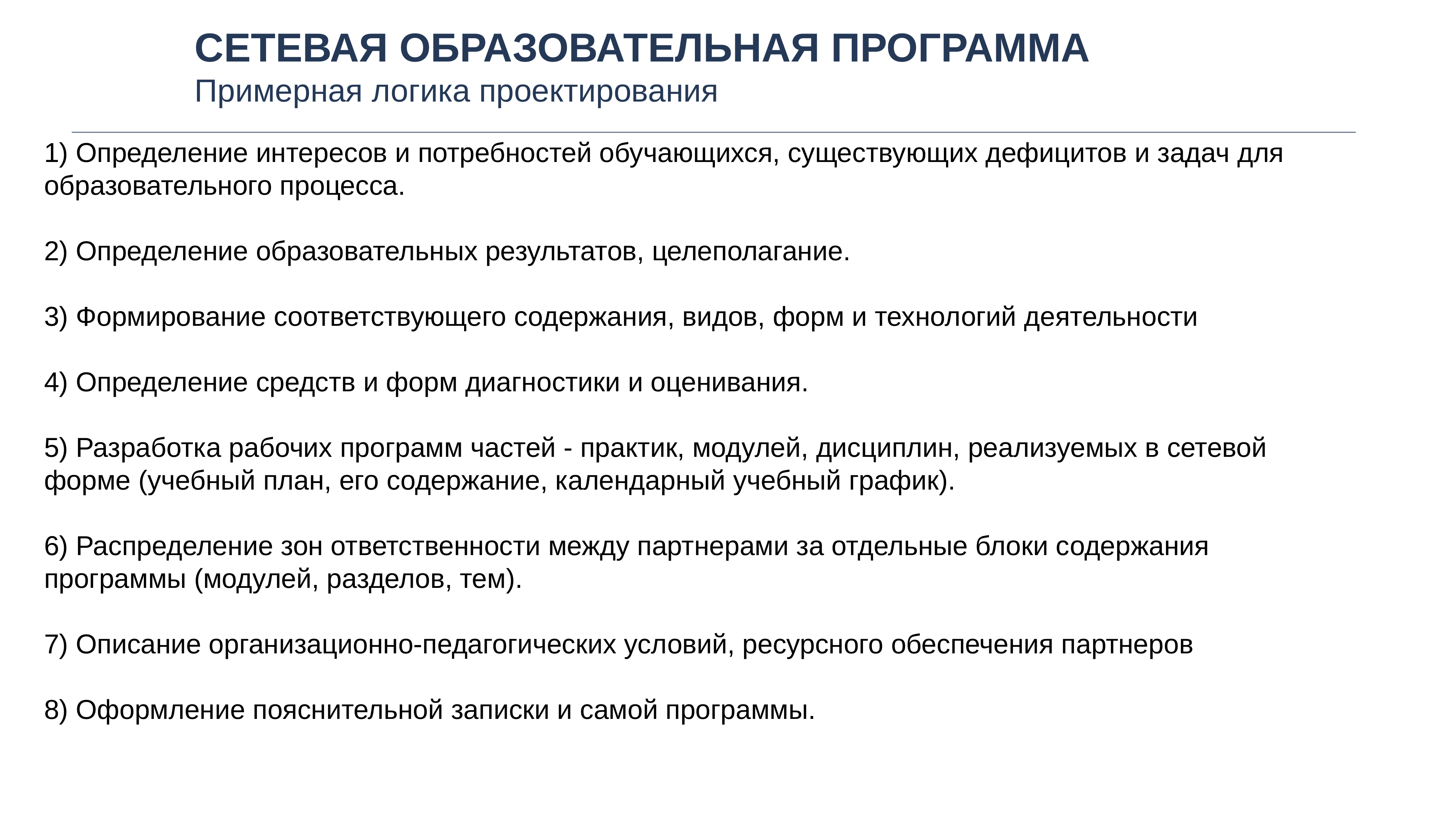

сетевая образовательная программа
Примерная логика проектирования

1) Определение интересов и потребностей обучающихся, существующих дефицитов и задач для образовательного процесса.

2) Определение образовательных результатов, целеполагание.

3) Формирование соответствующего содержания, видов, форм и технологий деятельности

4) Определение средств и форм диагностики и оценивания.

5) Разработка рабочих программ частей - практик, модулей, дисциплин, реализуемых в сетевой форме (учебный план, его содержание, календарный учебный график).

6) Распределение зон ответственности между партнерами за отдельные блоки содержания программы (модулей, разделов, тем).

7) Описание организационно-педагогических условий, ресурсного обеспечения партнеров

8) Оформление пояснительной записки и самой программы.